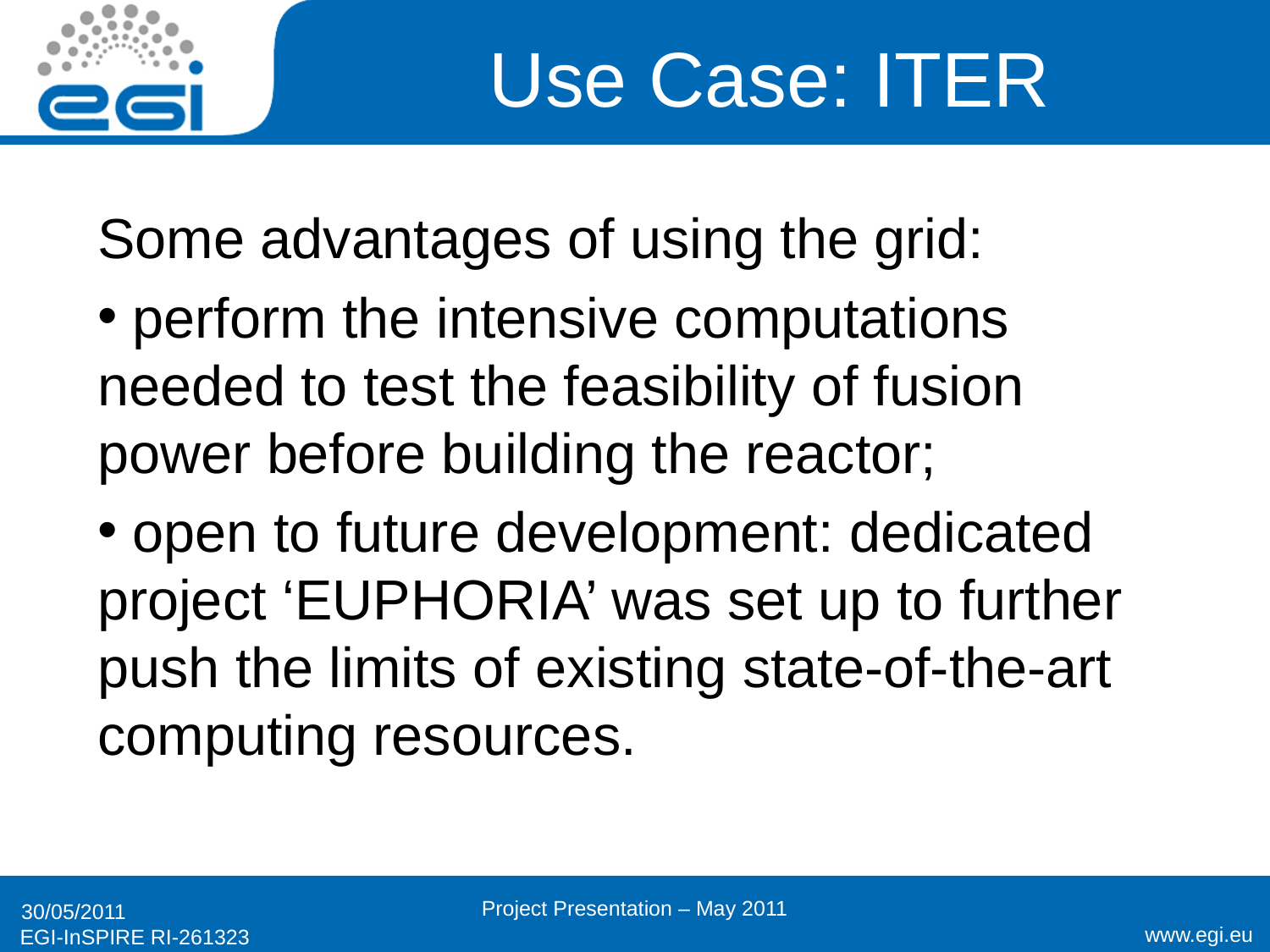

# Use Case: ITER
Some advantages of using the grid:
 perform the intensive computations needed to test the feasibility of fusion power before building the reactor;
 open to future development: dedicated project ‘EUPHORIA’ was set up to further push the limits of existing state-of-the-art computing resources.
Project Presentation – May 2011
30/05/2011